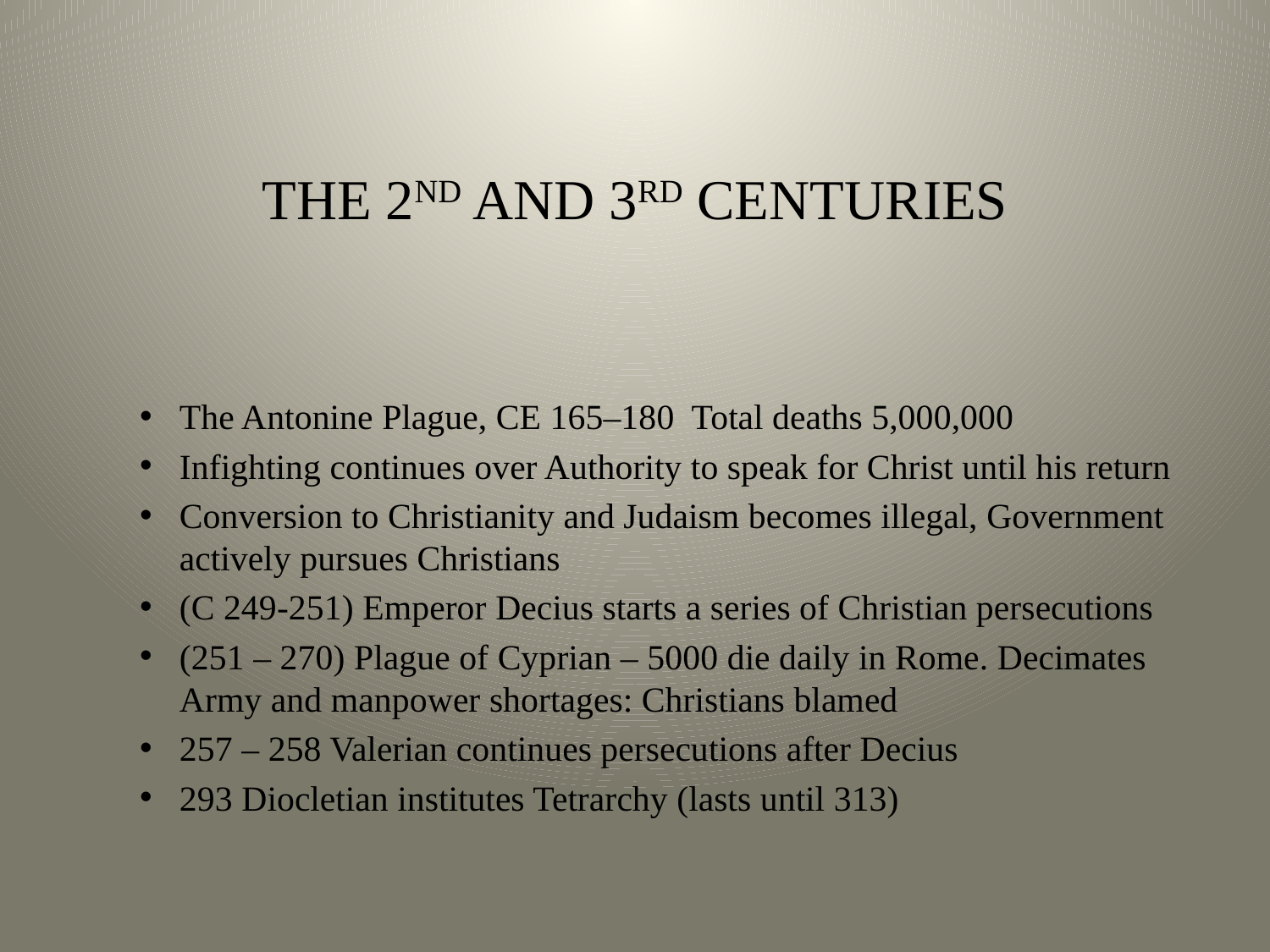

# THE 2ND AND 3RD CENTURIES

The Antonine Plague, CE 165–180  Total deaths 5,000,000
Infighting continues over Authority to speak for Christ until his return
Conversion to Christianity and Judaism becomes illegal, Government actively pursues Christians
(C 249-251) Emperor Decius starts a series of Christian persecutions
(251 – 270) Plague of Cyprian – 5000 die daily in Rome. Decimates Army and manpower shortages: Christians blamed
257 – 258 Valerian continues persecutions after Decius
293 Diocletian institutes Tetrarchy (lasts until 313)